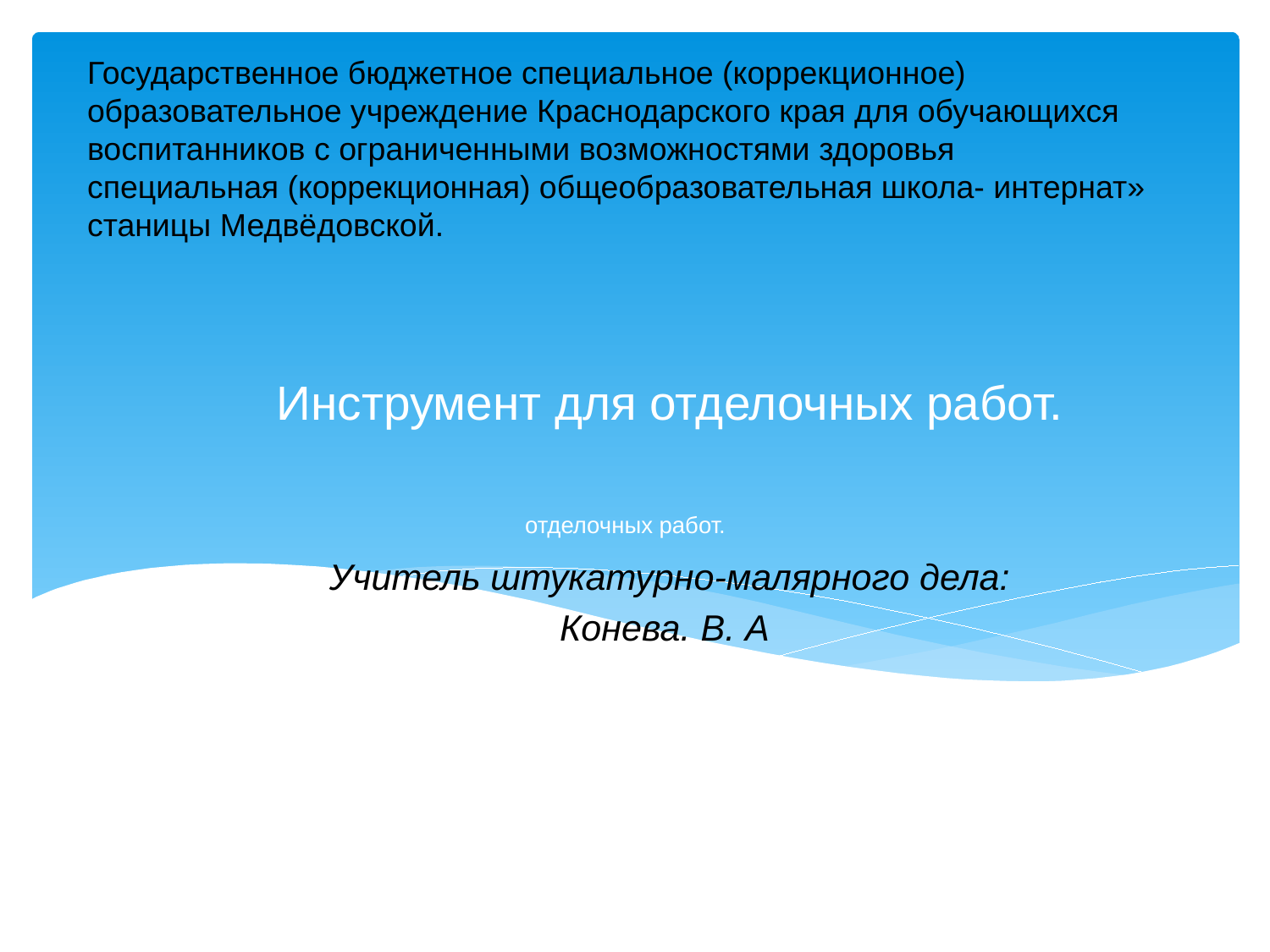

Государственное бюджетное специальное (коррекционное) образовательное учреждение Краснодарского края для обучающихся воспитанников с ограниченными возможностями здоровья специальная (коррекционная) общеобразовательная школа- интернат» станицы Медвёдовской.

# отделочных работ.

Инструмент для отделочных работ.

Учитель штукатурно-малярного дела:
 Конева. В. А